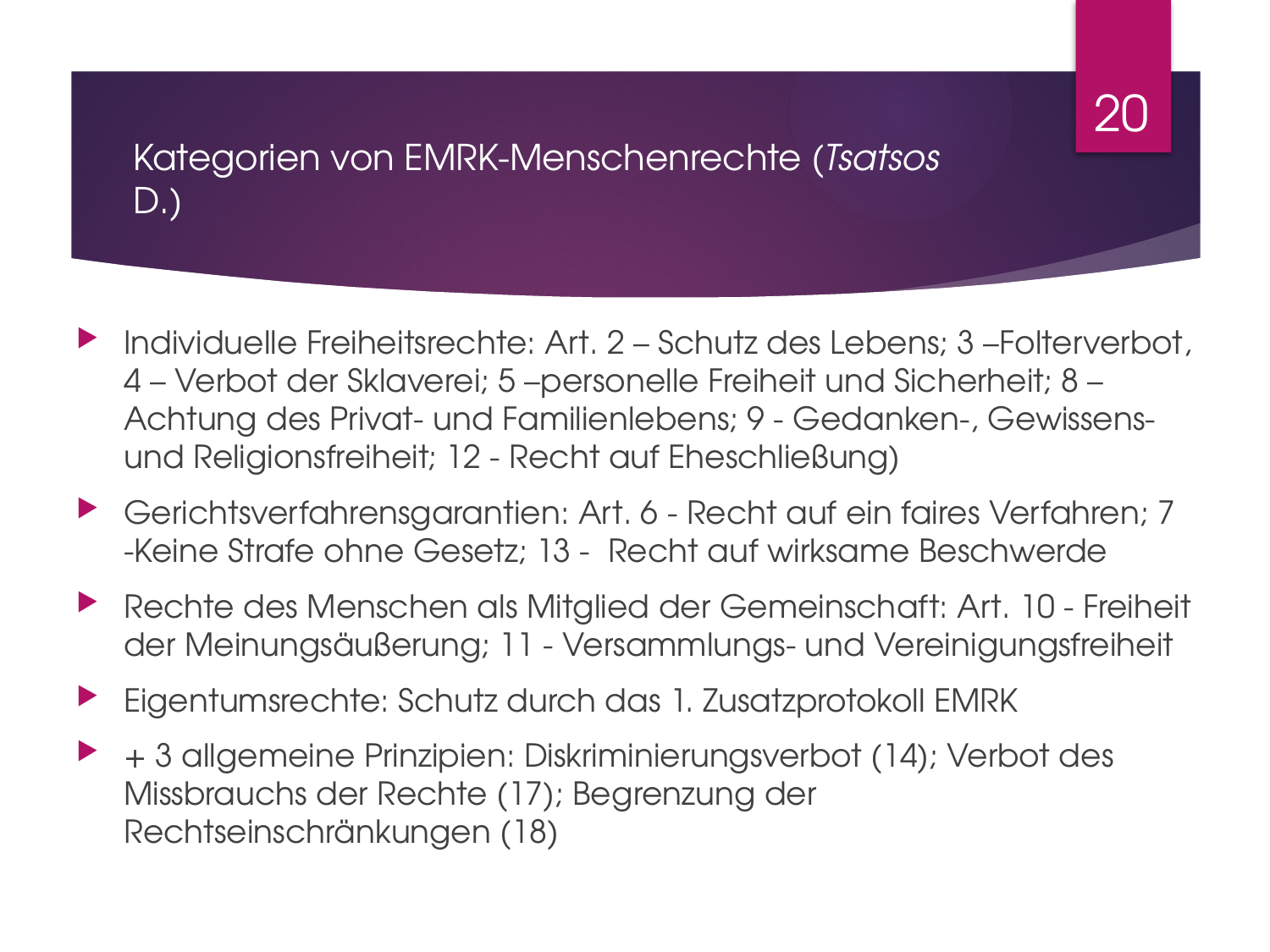

20
# Kategorien von EMRK-Menschenrechte (Tsatsos D.)
Individuelle Freiheitsrechte: Art. 2 – Schutz des Lebens; 3 –Folterverbot, 4 – Verbot der Sklaverei; 5 –personelle Freiheit und Sicherheit; 8 – Achtung des Privat- und Familienlebens; 9 - Gedanken-, Gewissens- und Religionsfreiheit; 12 - Recht auf Eheschließung)
Gerichtsverfahrensgarantien: Art. 6 - Recht auf ein faires Verfahren; 7 -Keine Strafe ohne Gesetz; 13 -  Recht auf wirksame Beschwerde
Rechte des Menschen als Mitglied der Gemeinschaft: Art. 10 - Freiheit der Meinungsäußerung; 11 - Versammlungs- und Vereinigungsfreiheit
Eigentumsrechte: Schutz durch das 1. Zusatzprotokoll EMRK
+ 3 allgemeine Prinzipien: Diskriminierungsverbot (14); Verbot des Missbrauchs der Rechte (17); Begrenzung der Rechtseinschränkungen (18)